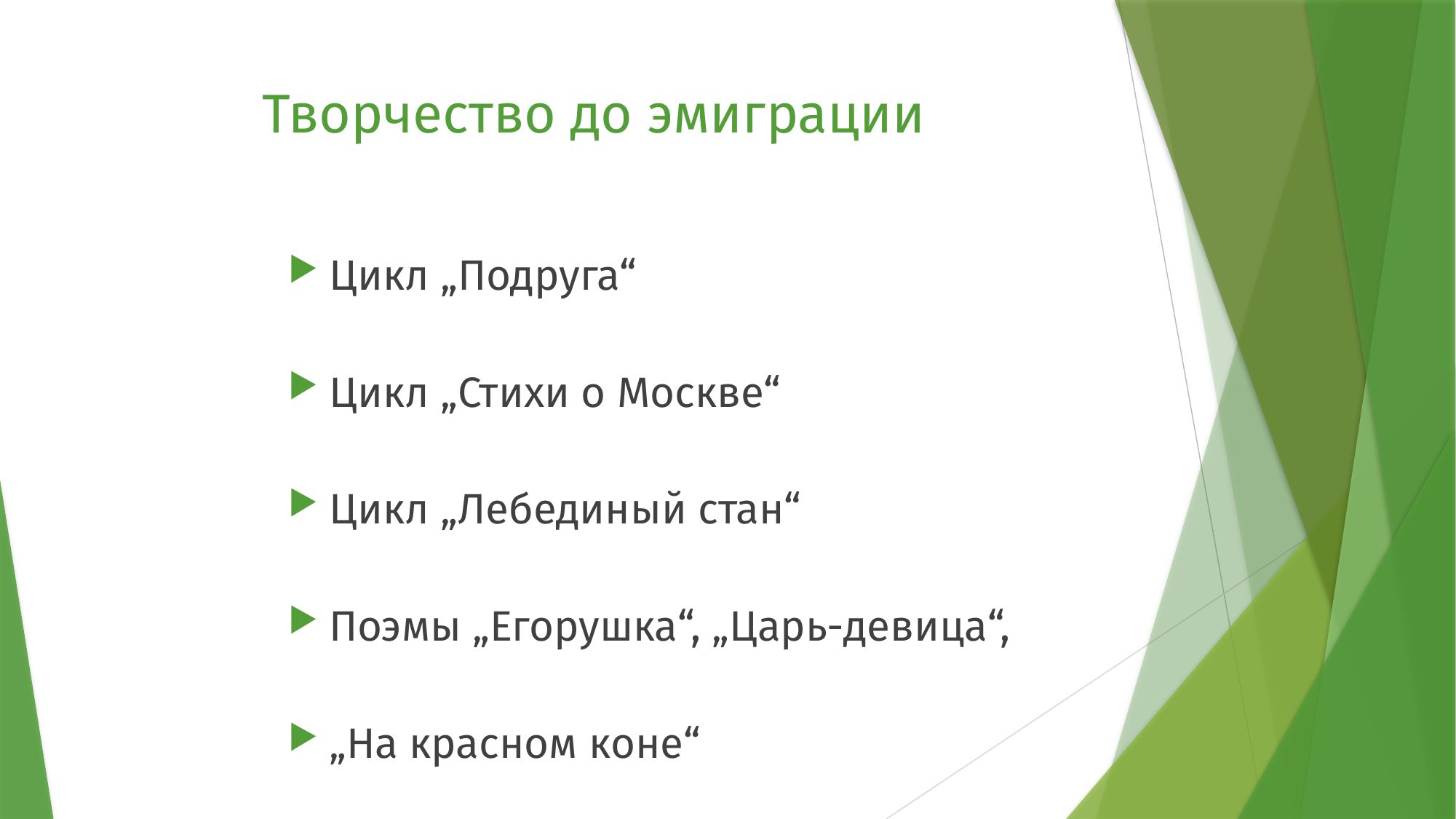

# Творчество до эмиграции
Цикл „Подруга“
Цикл „Стихи о Москве“
Цикл „Лебединый стан“
Поэмы „Егорушка“, „Царь-девица“,
„На красном коне“